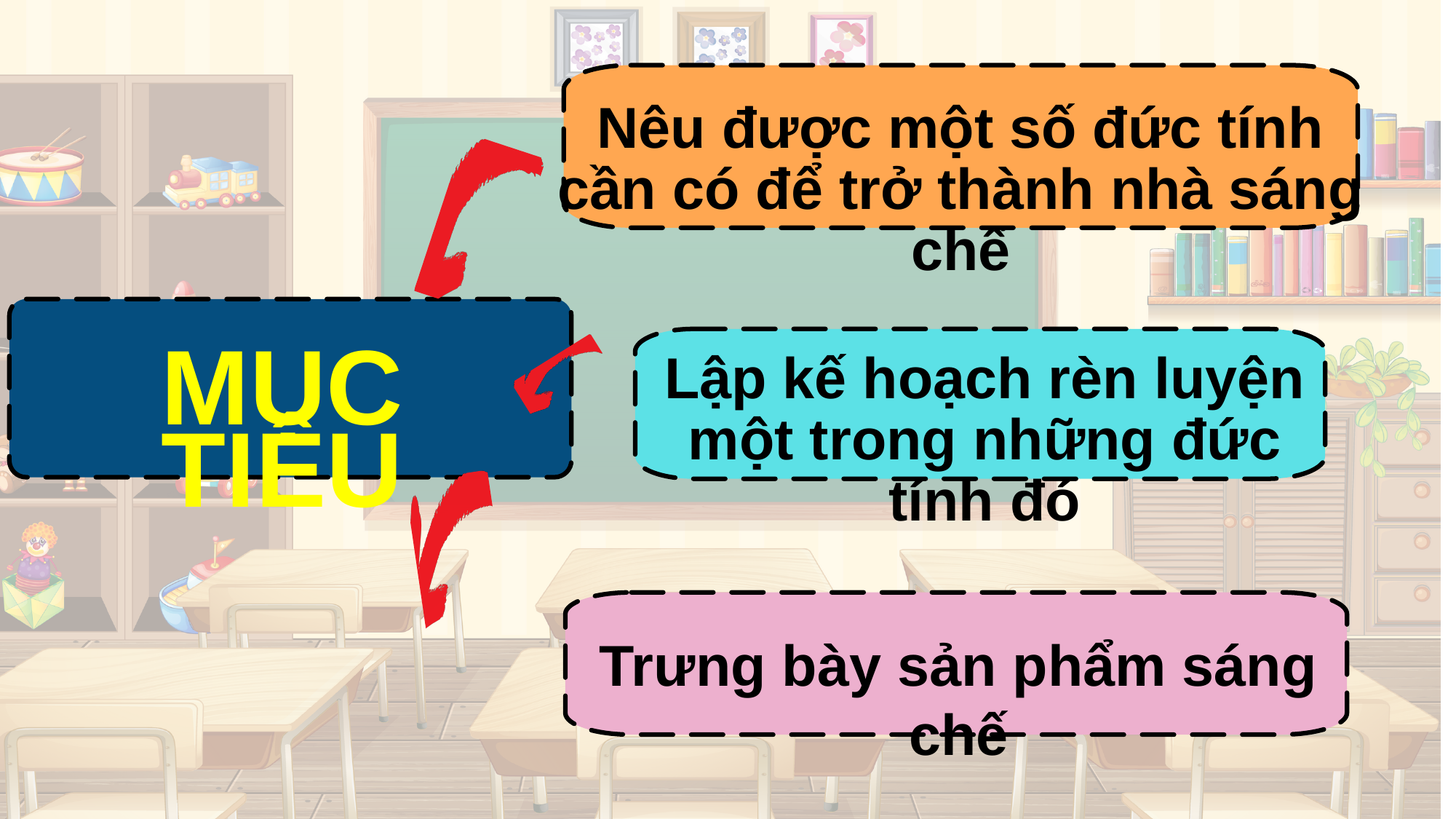

Nêu được một số đức tính cần có để trở thành nhà sáng chế

MỤC TIÊU

Lập kế hoạch rèn luyện một trong những đức tính đó

Trưng bày sản phẩm sáng chế